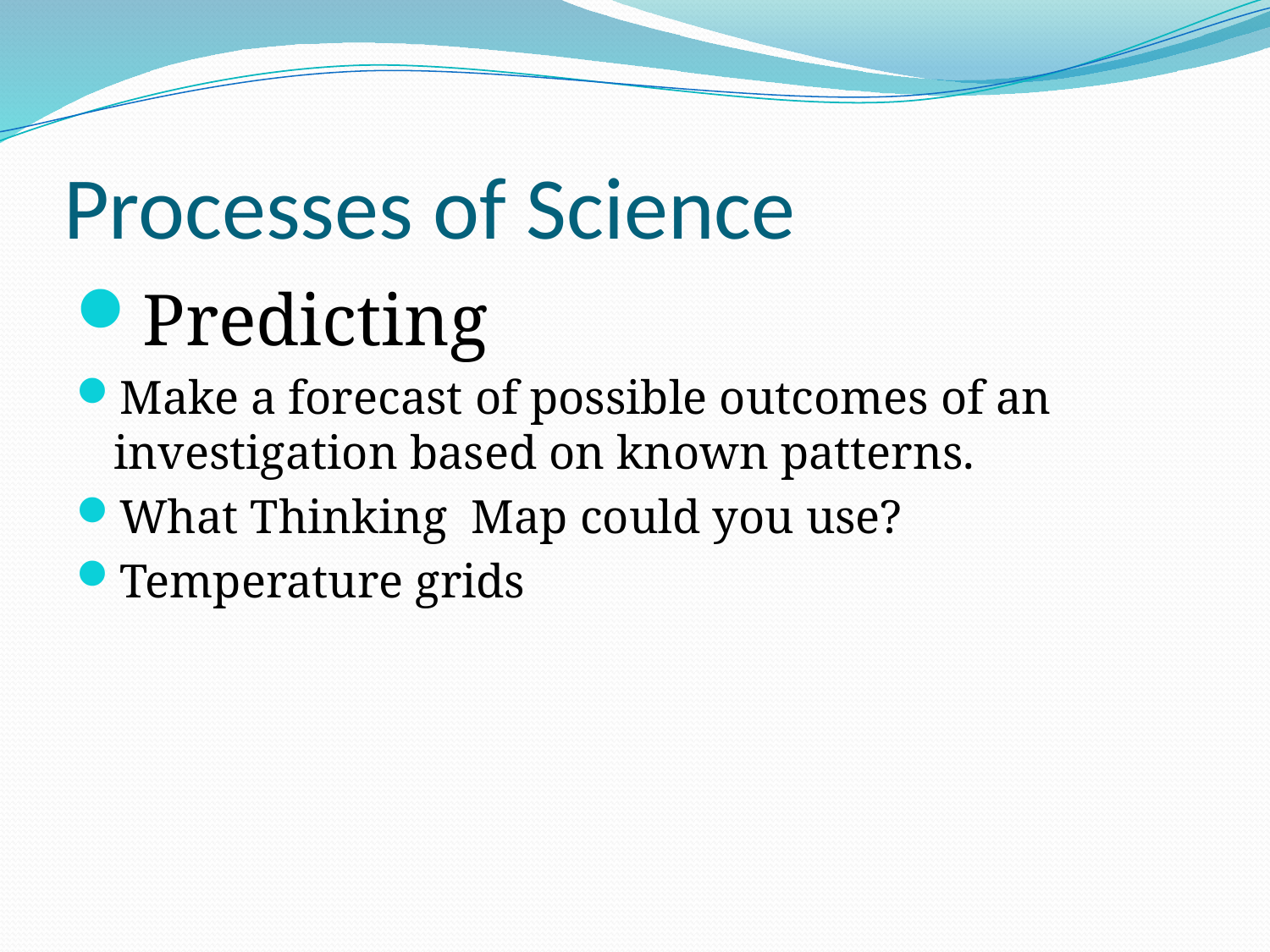

# Processes of Science
Predicting
Make a forecast of possible outcomes of an investigation based on known patterns.
What Thinking  Map could you use?
Temperature grids